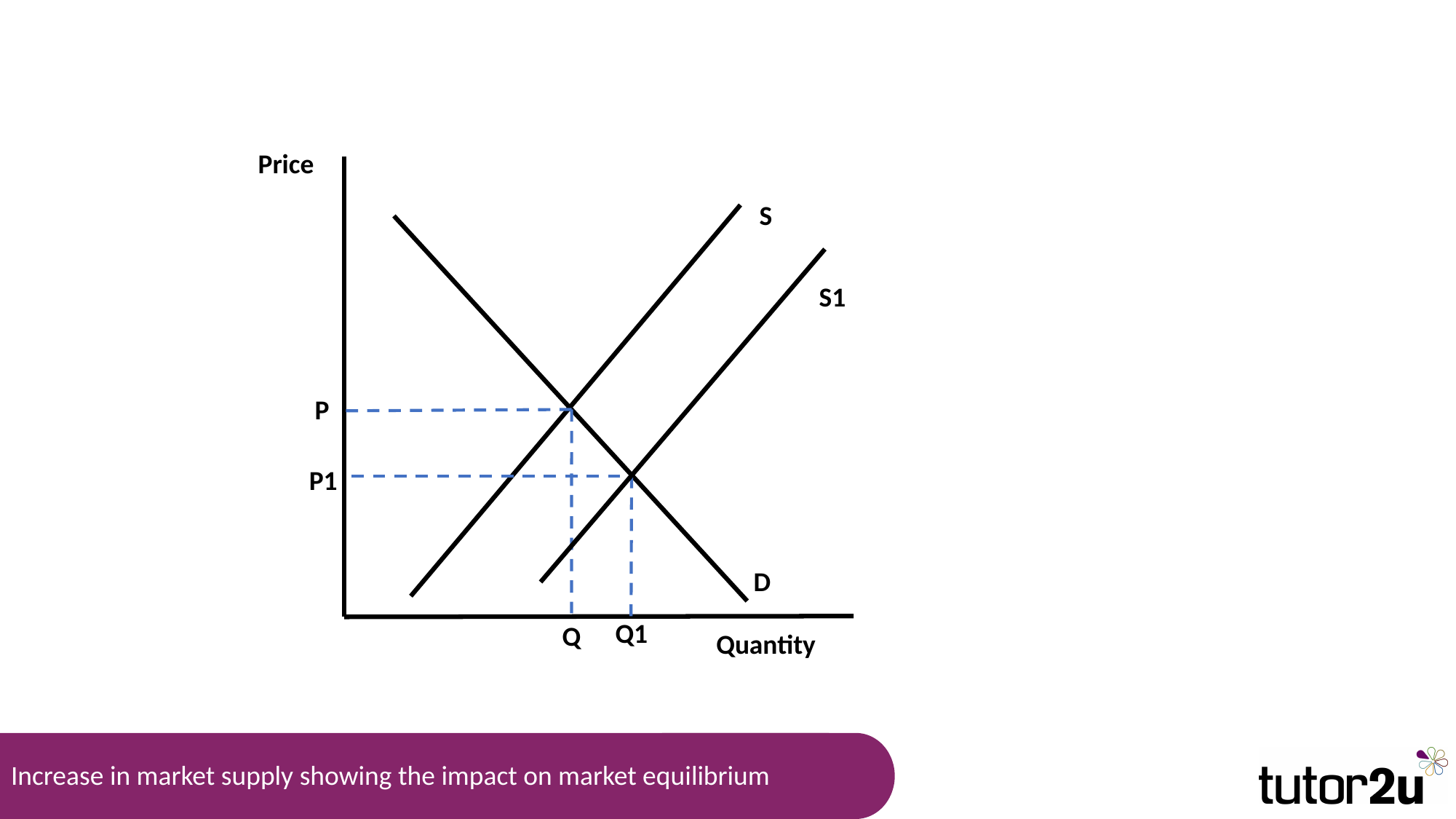

Price
S
S1
P
P1
D
Q1
Q
Quantity
# Increase in market supply showing the impact on market equilibrium